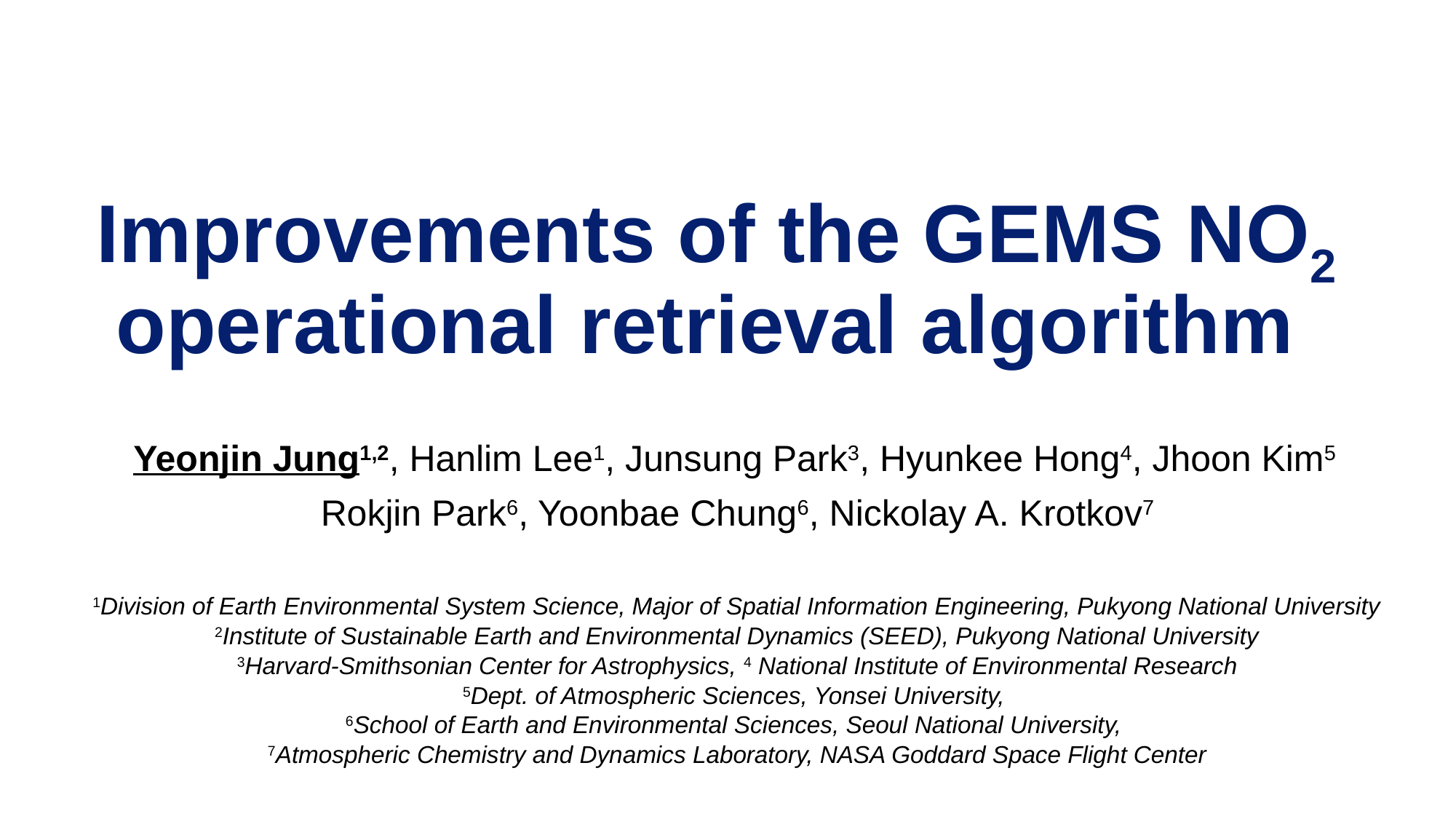

# Improvements of the GEMS NO2 operational retrieval algorithm
Yeonjin Jung1,2, Hanlim Lee1, Junsung Park3, Hyunkee Hong4, Jhoon Kim5
Rokjin Park6, Yoonbae Chung6, Nickolay A. Krotkov7

1Division of Earth Environmental System Science, Major of Spatial Information Engineering, Pukyong National University
2Institute of Sustainable Earth and Environmental Dynamics (SEED), Pukyong National University
3Harvard-Smithsonian Center for Astrophysics, 4 National Institute of Environmental Research
5Dept. of Atmospheric Sciences, Yonsei University,
6School of Earth and Environmental Sciences, Seoul National University,
7Atmospheric Chemistry and Dynamics Laboratory, NASA Goddard Space Flight Center